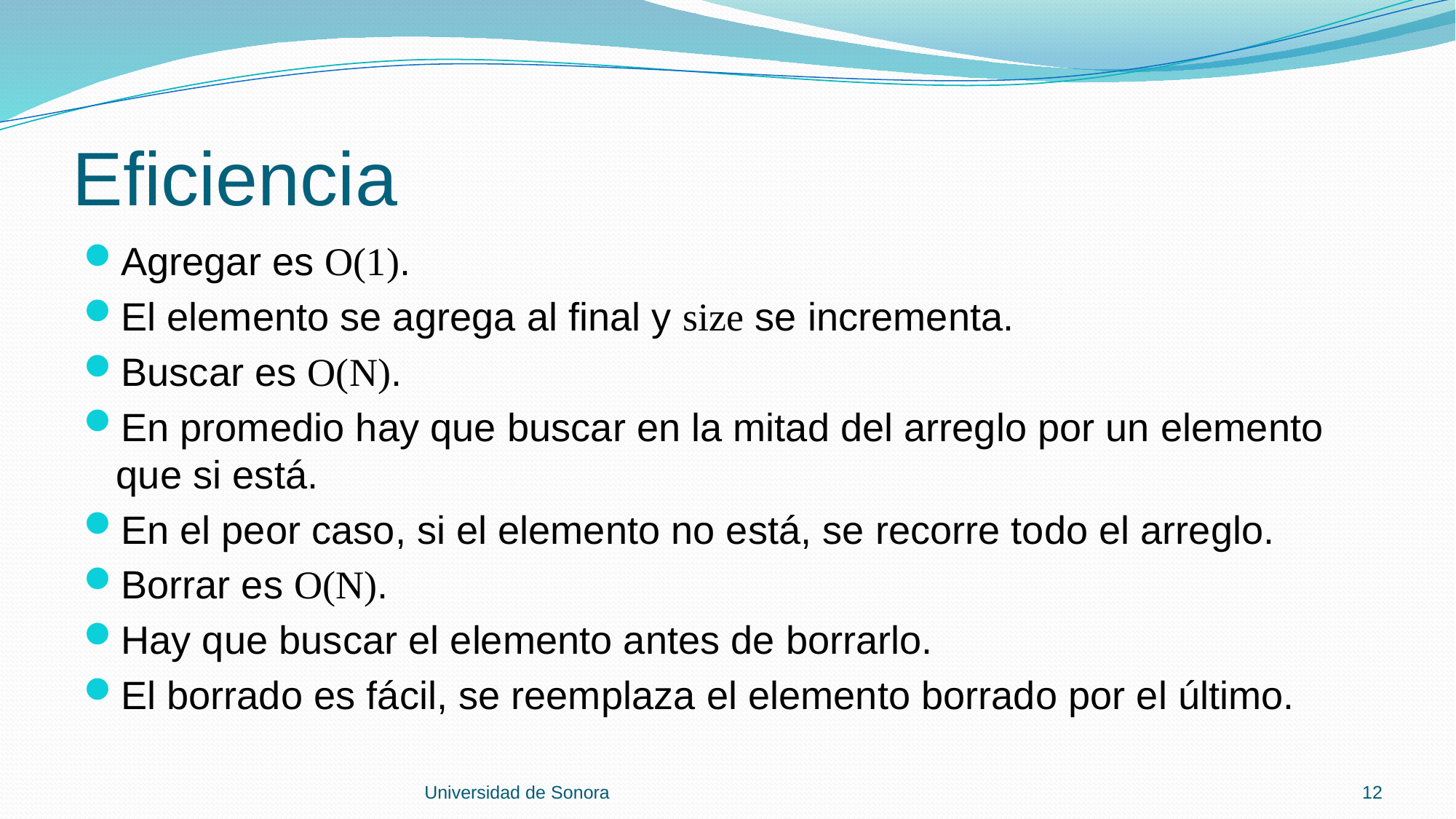

# Eficiencia
Agregar es O(1).
El elemento se agrega al final y size se incrementa.
Buscar es O(N).
En promedio hay que buscar en la mitad del arreglo por un elemento que si está.
En el peor caso, si el elemento no está, se recorre todo el arreglo.
Borrar es O(N).
Hay que buscar el elemento antes de borrarlo.
El borrado es fácil, se reemplaza el elemento borrado por el último.

Universidad de Sonora
12